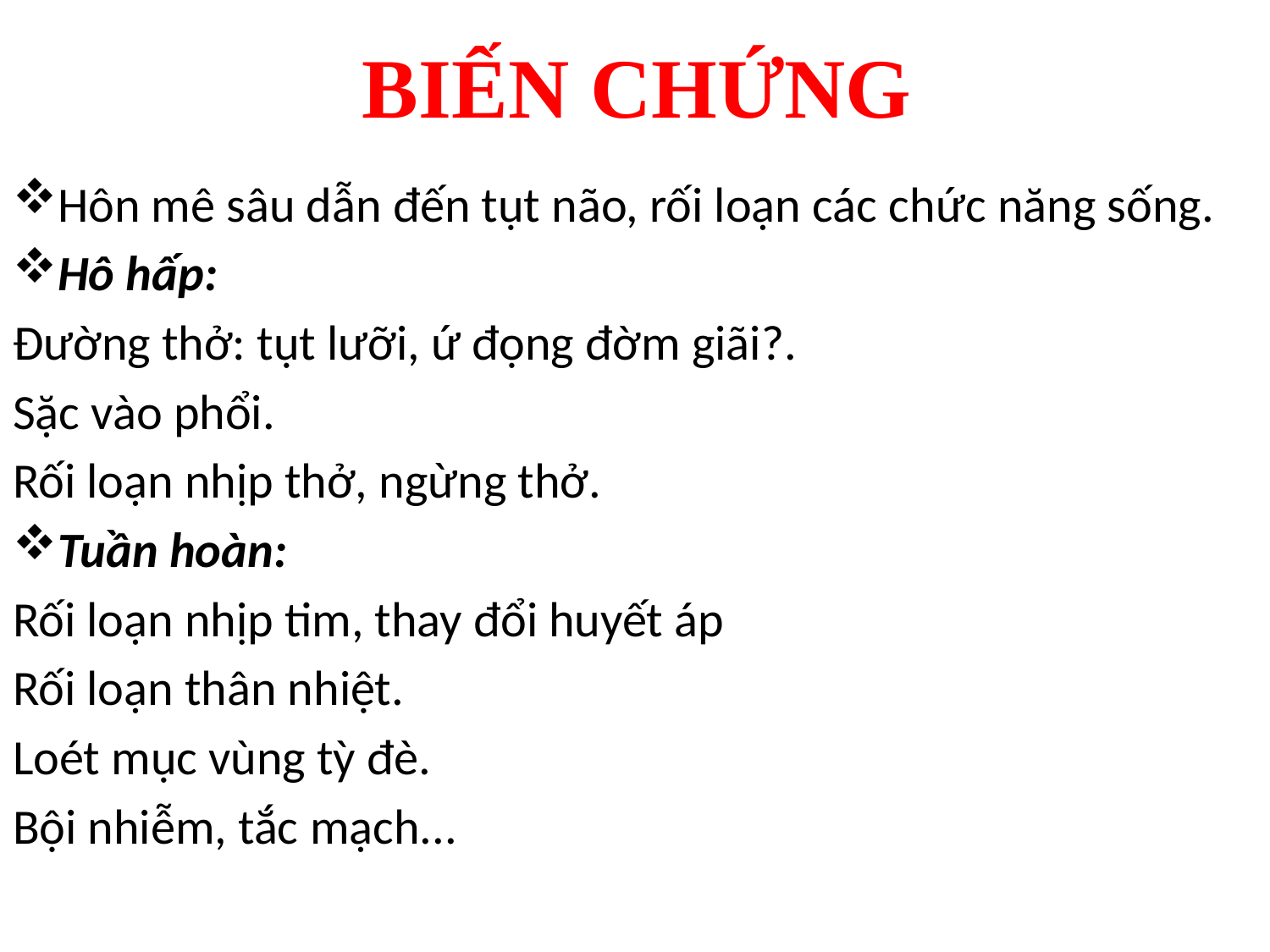

# BIẾN CHỨNG
Hôn mê sâu dẫn đến tụt não, rối loạn các chức năng sống.
Hô hấp:
Đường thở: tụt lưỡi, ứ đọng đờm giãi?.
Sặc vào phổi.
Rối loạn nhịp thở, ngừng thở.
Tuần hoàn:
Rối loạn nhịp tim, thay đổi huyết áp
Rối loạn thân nhiệt.
Loét mục vùng tỳ đè.
Bội nhiễm, tắc mạch...